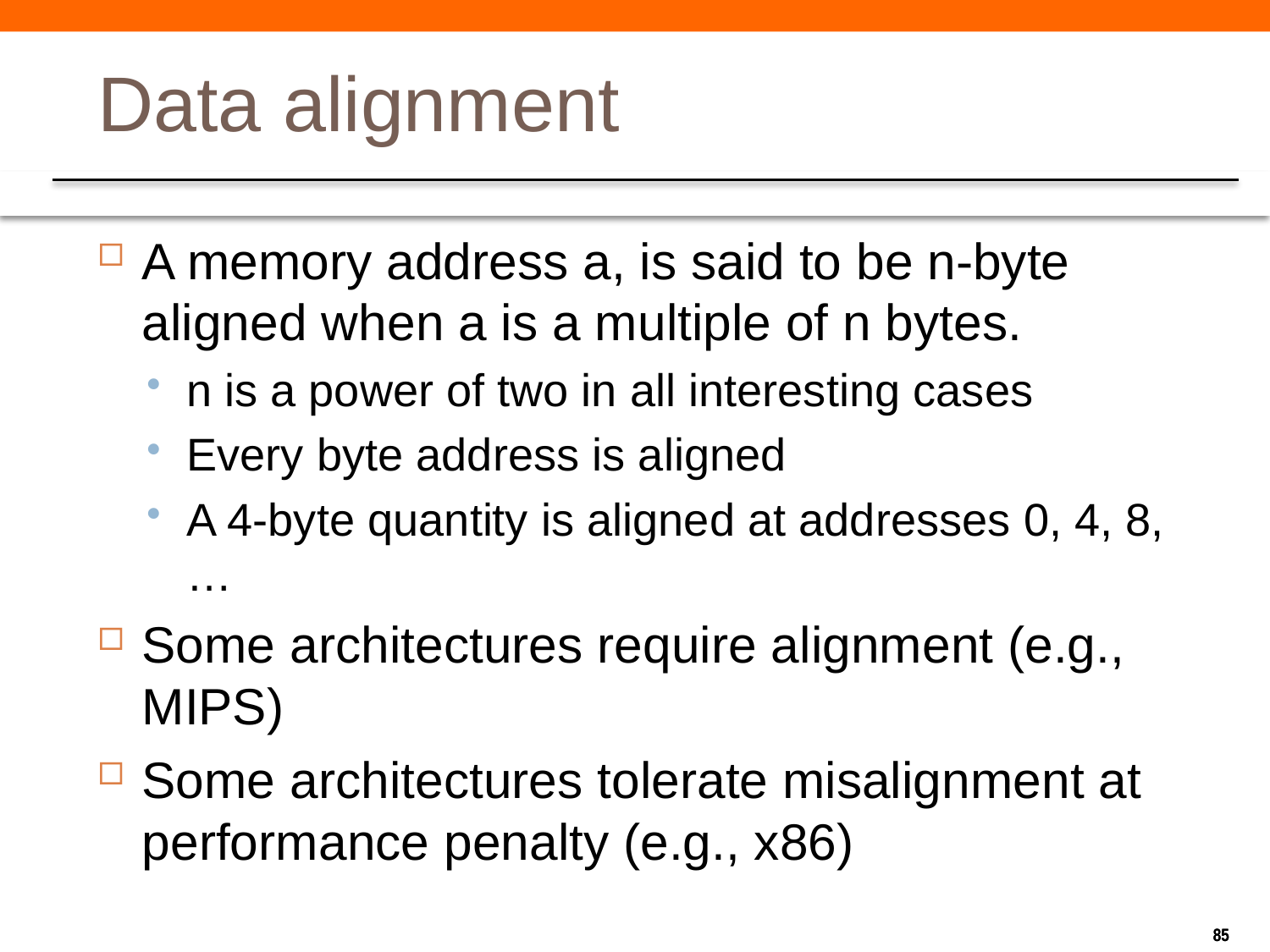

# Data alignment
A memory address a, is said to be n-byte aligned when a is a multiple of n bytes.
n is a power of two in all interesting cases
Every byte address is aligned
A 4-byte quantity is aligned at addresses 0, 4, 8,…
Some architectures require alignment (e.g., MIPS)
Some architectures tolerate misalignment at performance penalty (e.g., x86)